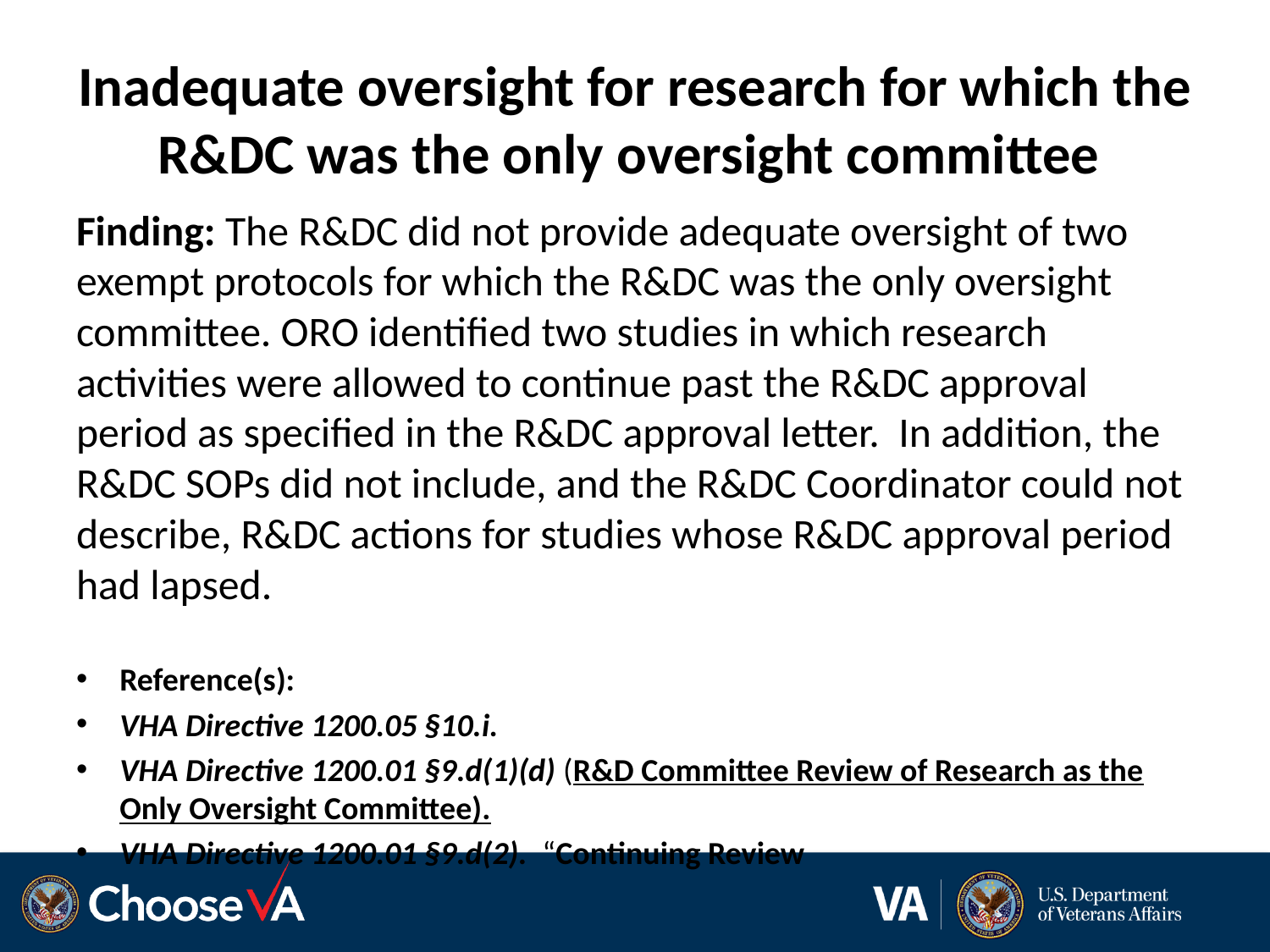

# Inadequate oversight for research for which the R&DC was the only oversight committee
Finding: The R&DC did not provide adequate oversight of two exempt protocols for which the R&DC was the only oversight committee. ORO identified two studies in which research activities were allowed to continue past the R&DC approval period as specified in the R&DC approval letter.  In addition, the R&DC SOPs did not include, and the R&DC Coordinator could not describe, R&DC actions for studies whose R&DC approval period had lapsed.

Reference(s):
VHA Directive 1200.05 §10.i.
VHA Directive 1200.01 §9.d(1)(d) (R&D Committee Review of Research as the Only Oversight Committee).
VHA Directive 1200.01 §9.d(2).  “Continuing Review